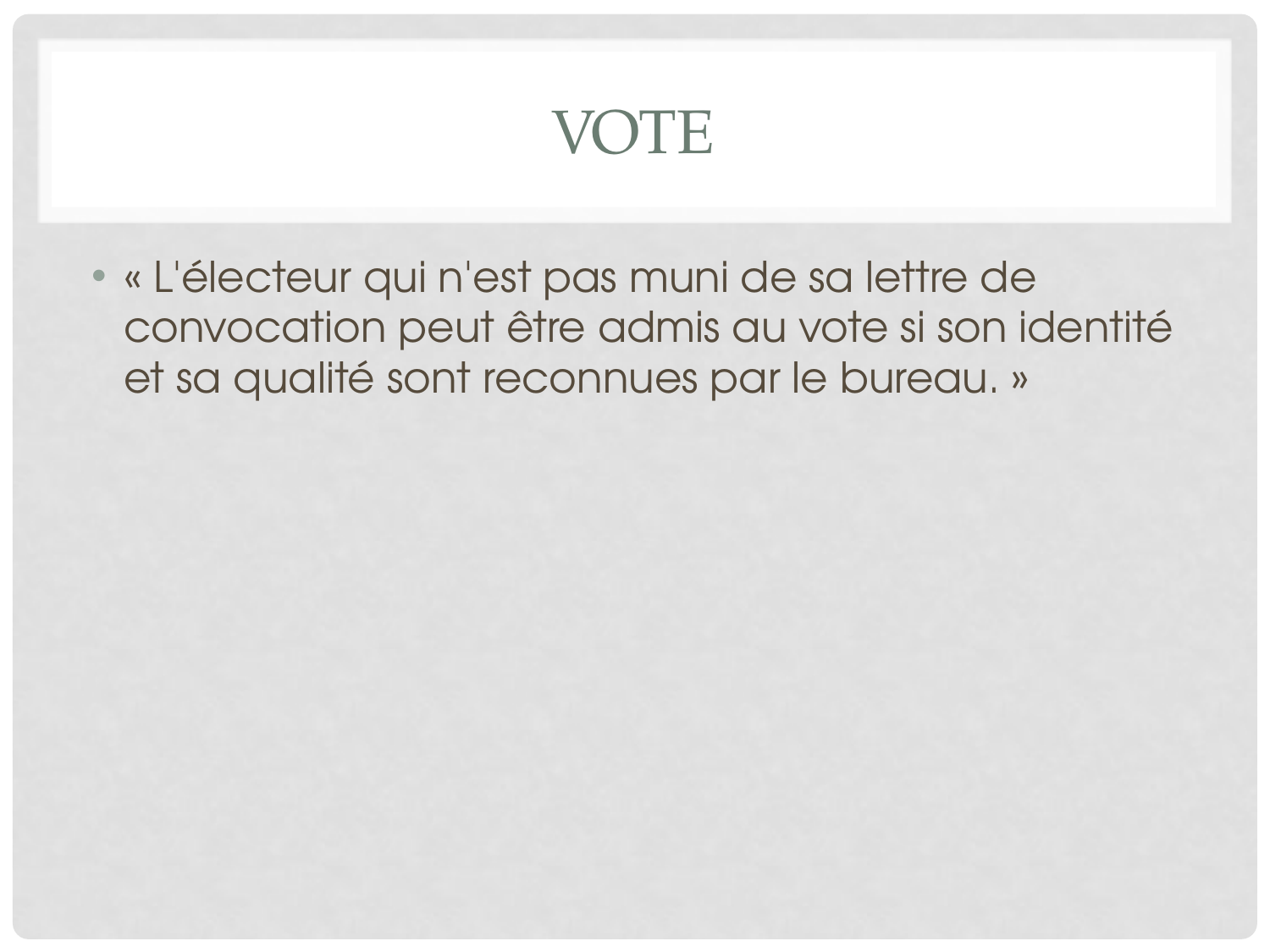

# Vote
« L'électeur qui n'est pas muni de sa lettre de convocation peut être admis au vote si son identité et sa qualité sont reconnues par le bureau. »